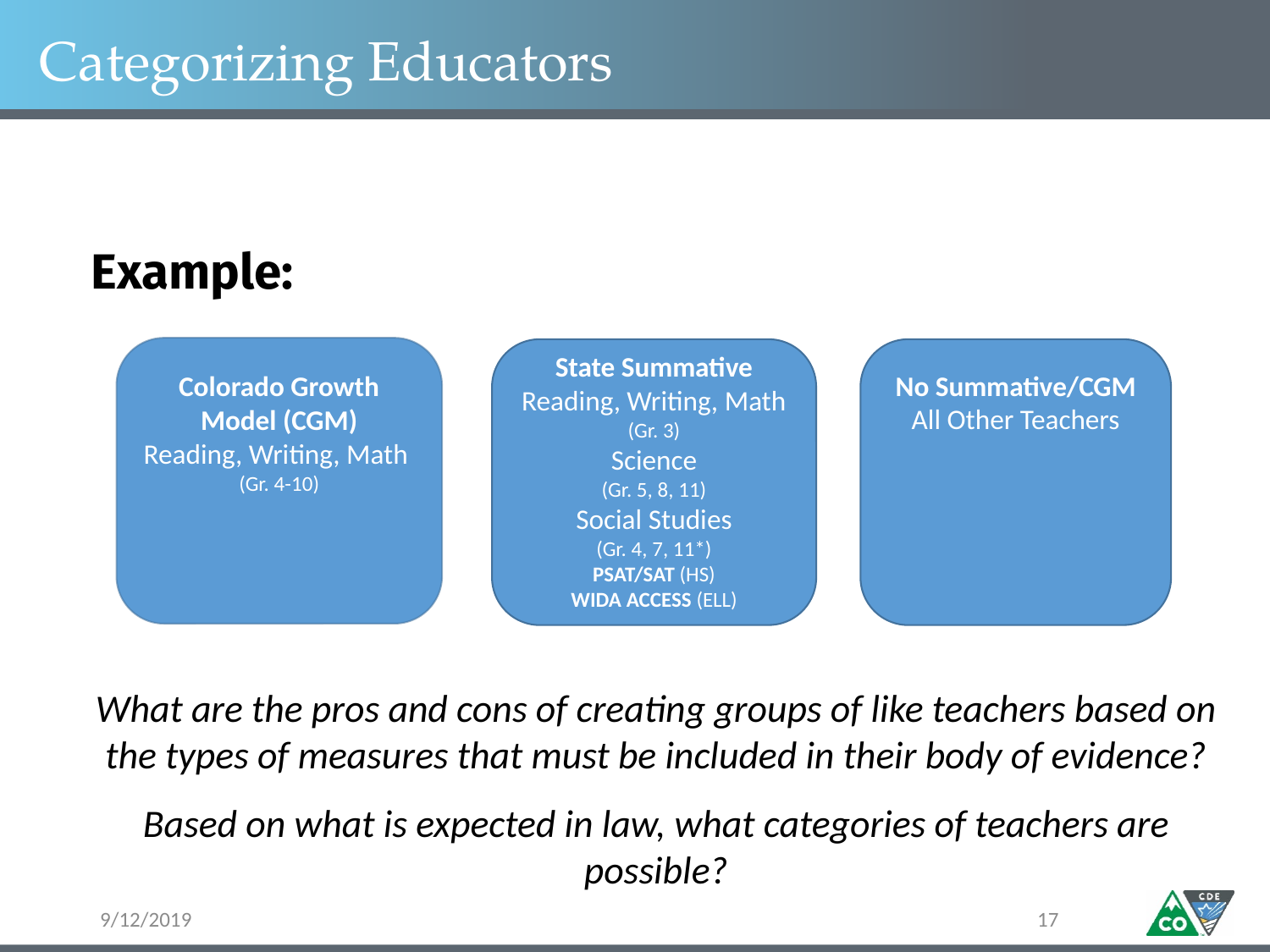

# Categorizing Educators
Example:

Colorado Growth Model (CGM)
Reading, Writing, Math
(Gr. 4-10)

2.

State Summative
Reading, Writing, Math (Gr. 3)
 Science
(Gr. 5, 8, 11)
 Social Studies
(Gr. 4, 7, 11*)
PSAT/SAT (HS)
WIDA ACCESS (ELL)

No Summative/CGM
All Other Teachers

What are the pros and cons of creating groups of like teachers based on the types of measures that must be included in their body of evidence?

Based on what is expected in law, what categories of teachers are possible?